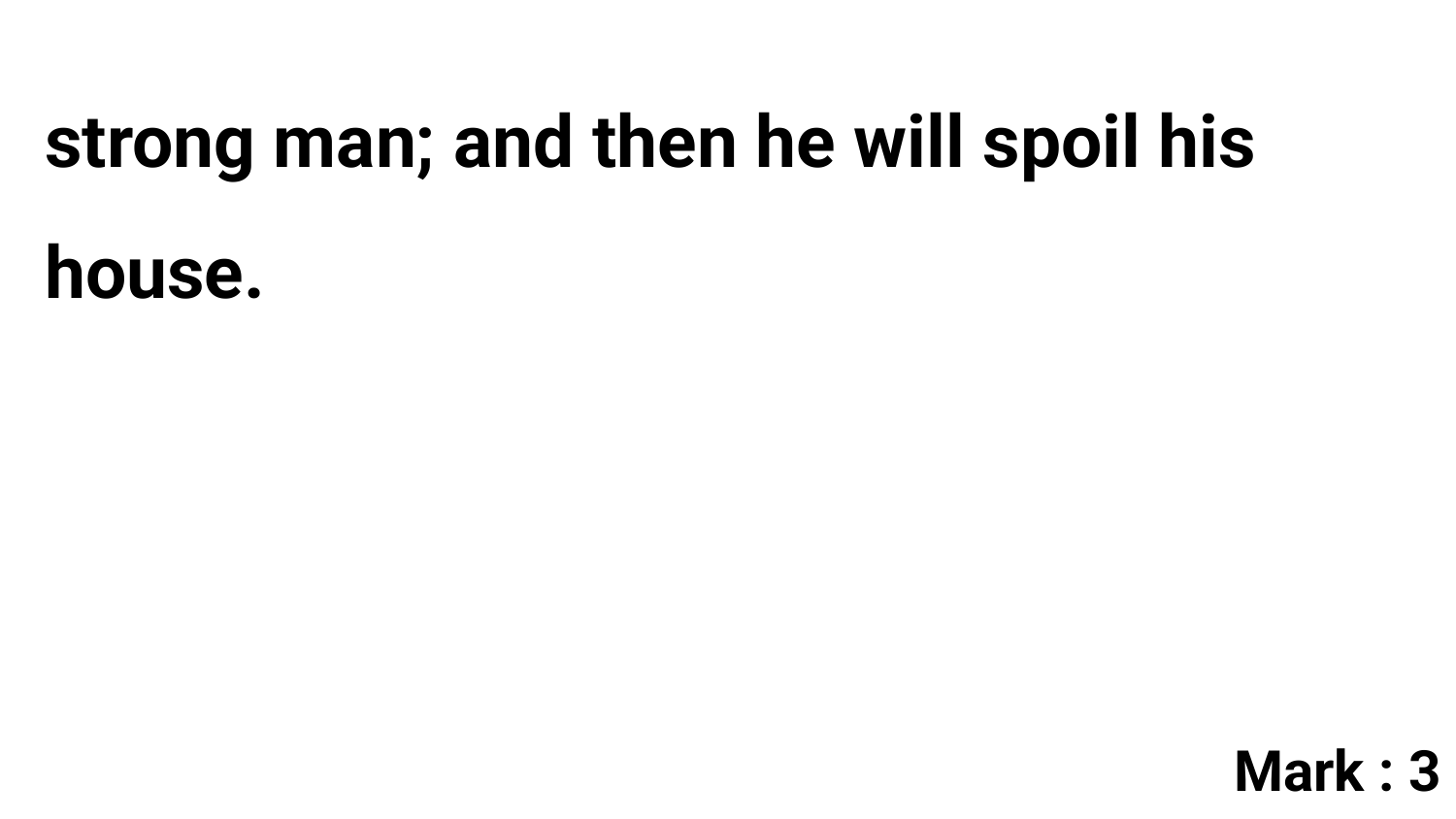

strong man; and then he will spoil his house.
Mark : 3